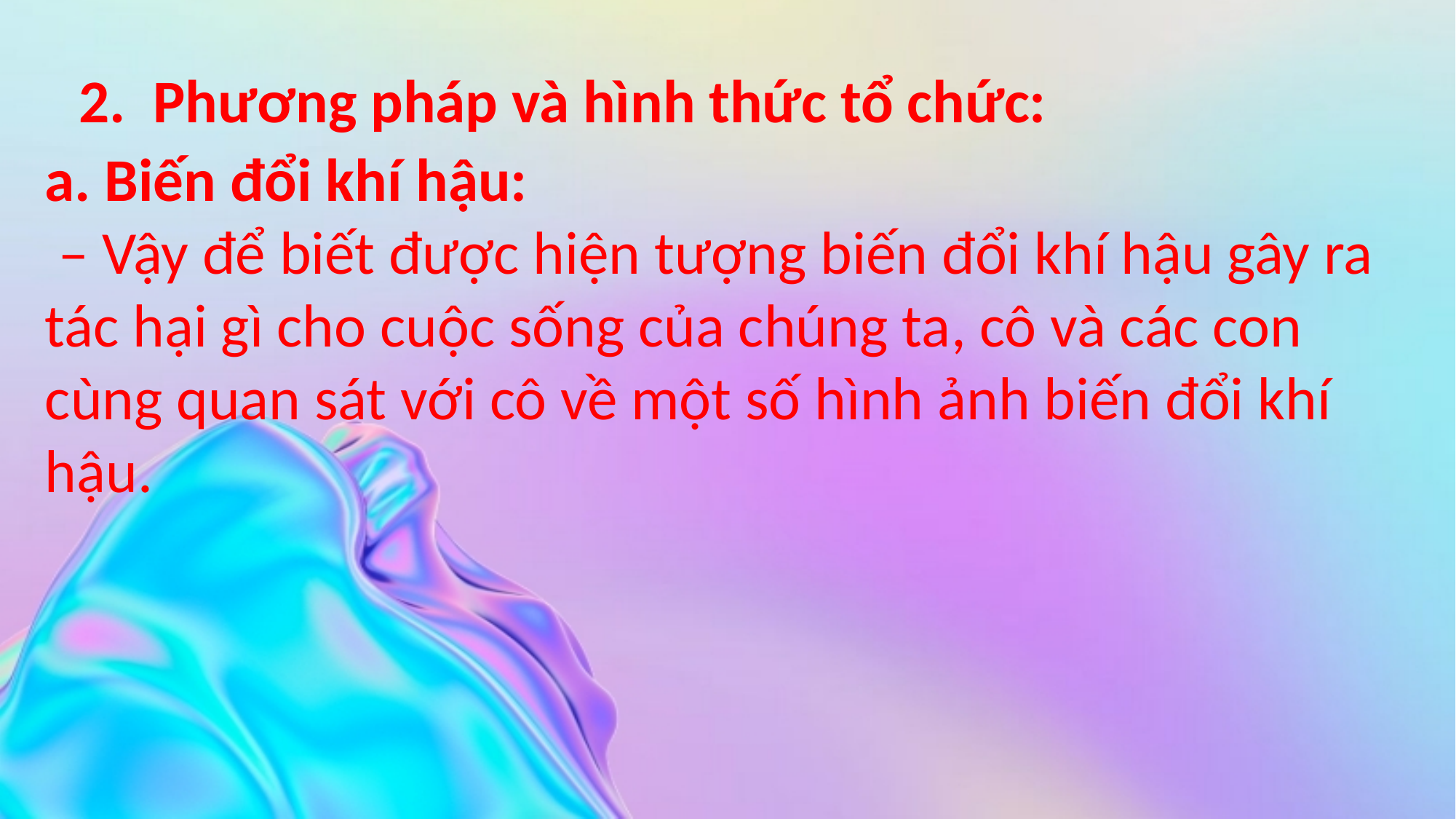

2.  Phương pháp và hình thức tổ chức:
a. Biến đổi khí hậu:
 – Vậy để biết được hiện tượng biến đổi khí hậu gây ra tác hại gì cho cuộc sống của chúng ta, cô và các con cùng quan sát với cô về một số hình ảnh biến đổi khí hậu.